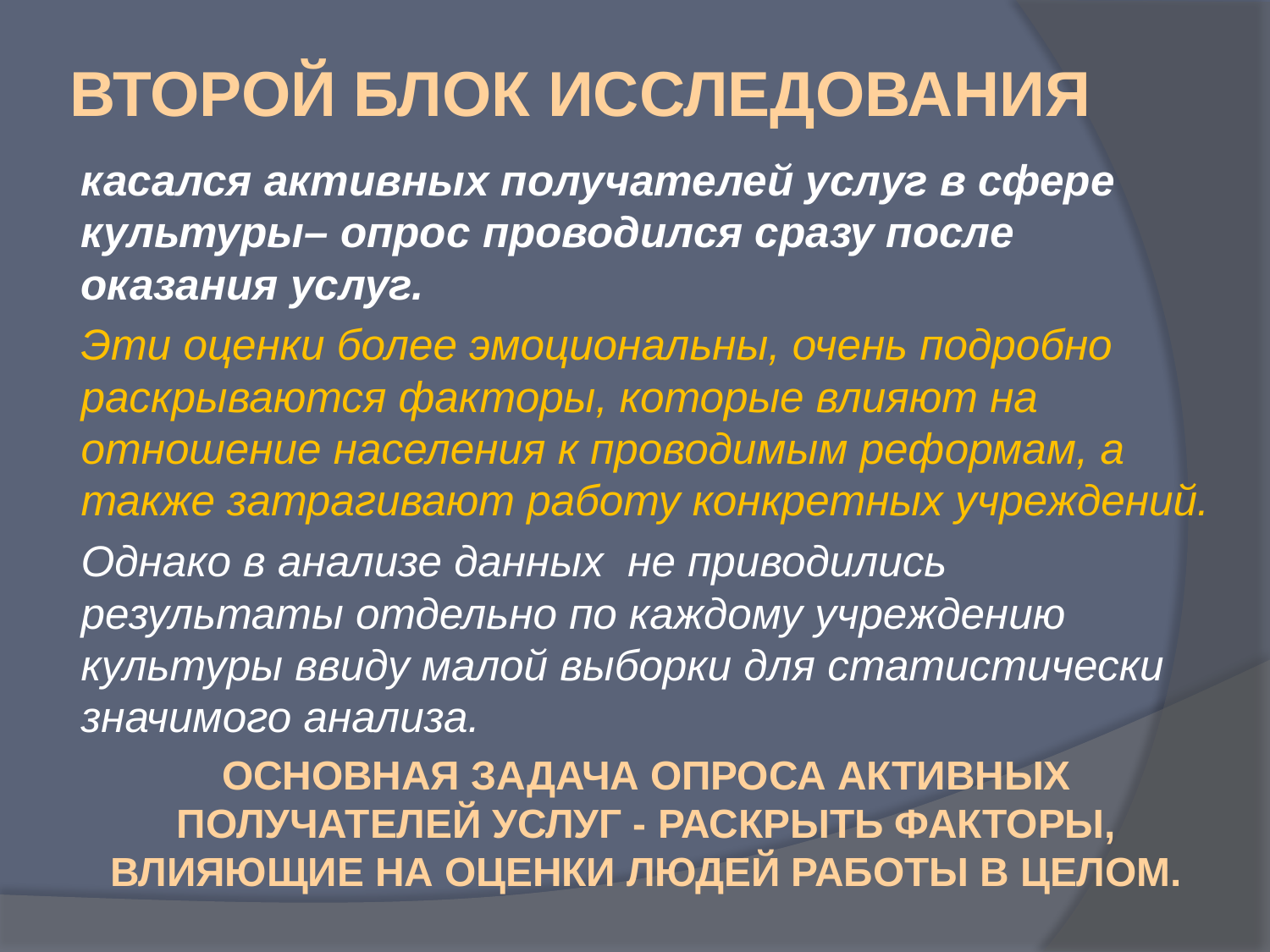

# Второй блок исследования
касался активных получателей услуг в сфере культуры– опрос проводился сразу после оказания услуг.
Эти оценки более эмоциональны, очень подробно раскрываются факторы, которые влияют на отношение населения к проводимым реформам, а также затрагивают работу конкретных учреждений.
Однако в анализе данных  не приводились   результаты отдельно по каждому учреждению культуры ввиду малой выборки для статистически значимого анализа.
Основная задача опроса активных получателей услуг - раскрыть факторы, влияющие на оценки людей работы в целом.